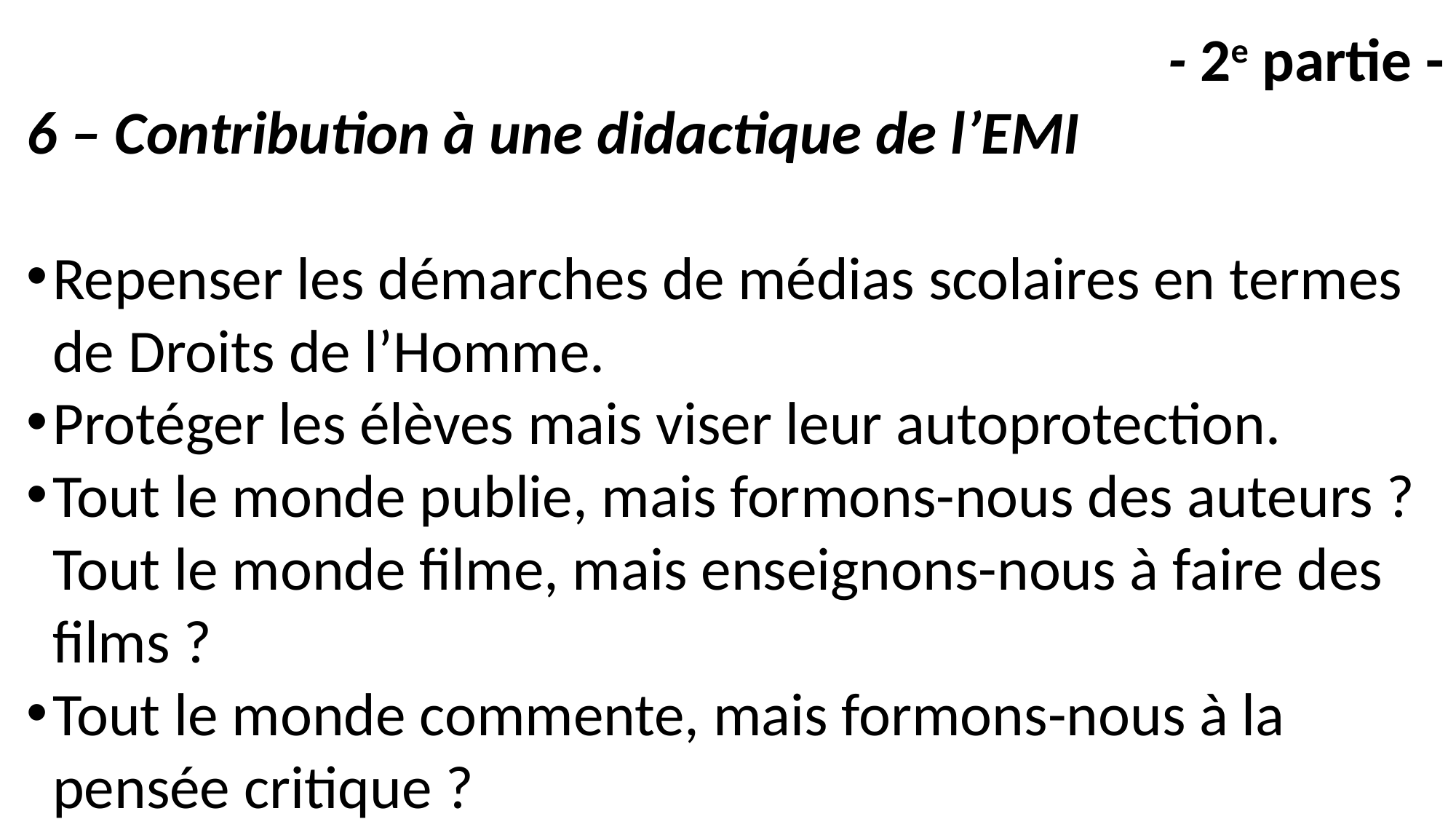

- 2e partie -
6 – Contribution à une didactique de l’EMI

Repenser les démarches de médias scolaires en termes de Droits de l’Homme.
Protéger les élèves mais viser leur autoprotection.
Tout le monde publie, mais formons-nous des auteurs ? Tout le monde filme, mais enseignons-nous à faire des films ?
Tout le monde commente, mais formons-nous à la pensée critique ?